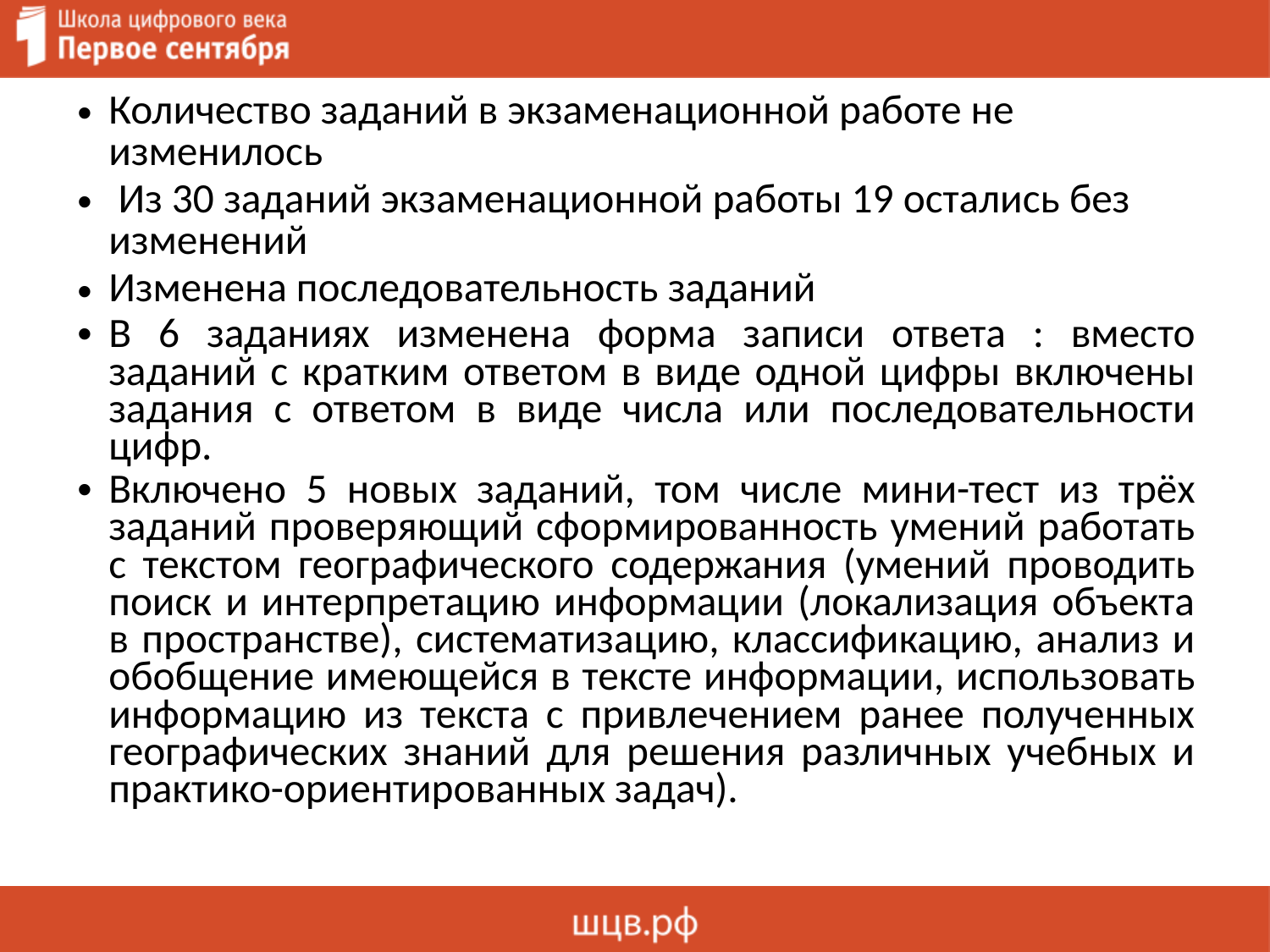

Количество заданий в экзаменационной работе не изменилось
 Из 30 заданий экзаменационной работы 19 остались без изменений
Изменена последовательность заданий
В 6 заданиях изменена форма записи ответа : вместо заданий с кратким ответом в виде одной цифры включены задания с ответом в виде числа или последовательности цифр.
Включено 5 новых заданий, том числе мини-тест из трёх заданий проверяющий сформированность умений работать с текстом географического содержания (умений проводить поиск и интерпретацию информации (локализация объекта в пространстве), систематизацию, классификацию, анализ и обобщение имеющейся в тексте информации, использовать информацию из текста с привлечением ранее полученных географических знаний для решения различных учебных и практико-ориентированных задач).